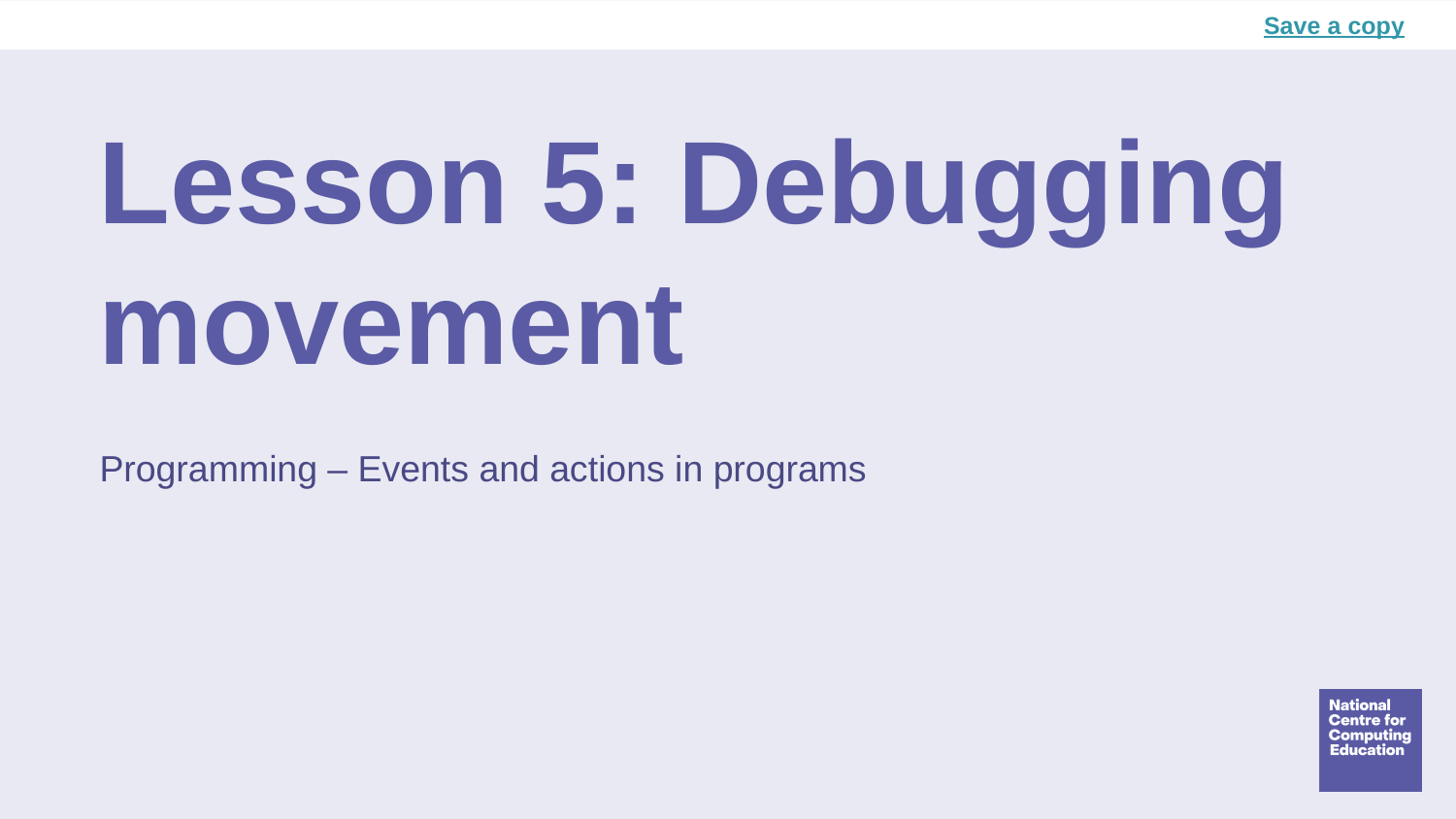

Save a copy
# Lesson 5: Debugging movement
Programming – Events and actions in programs